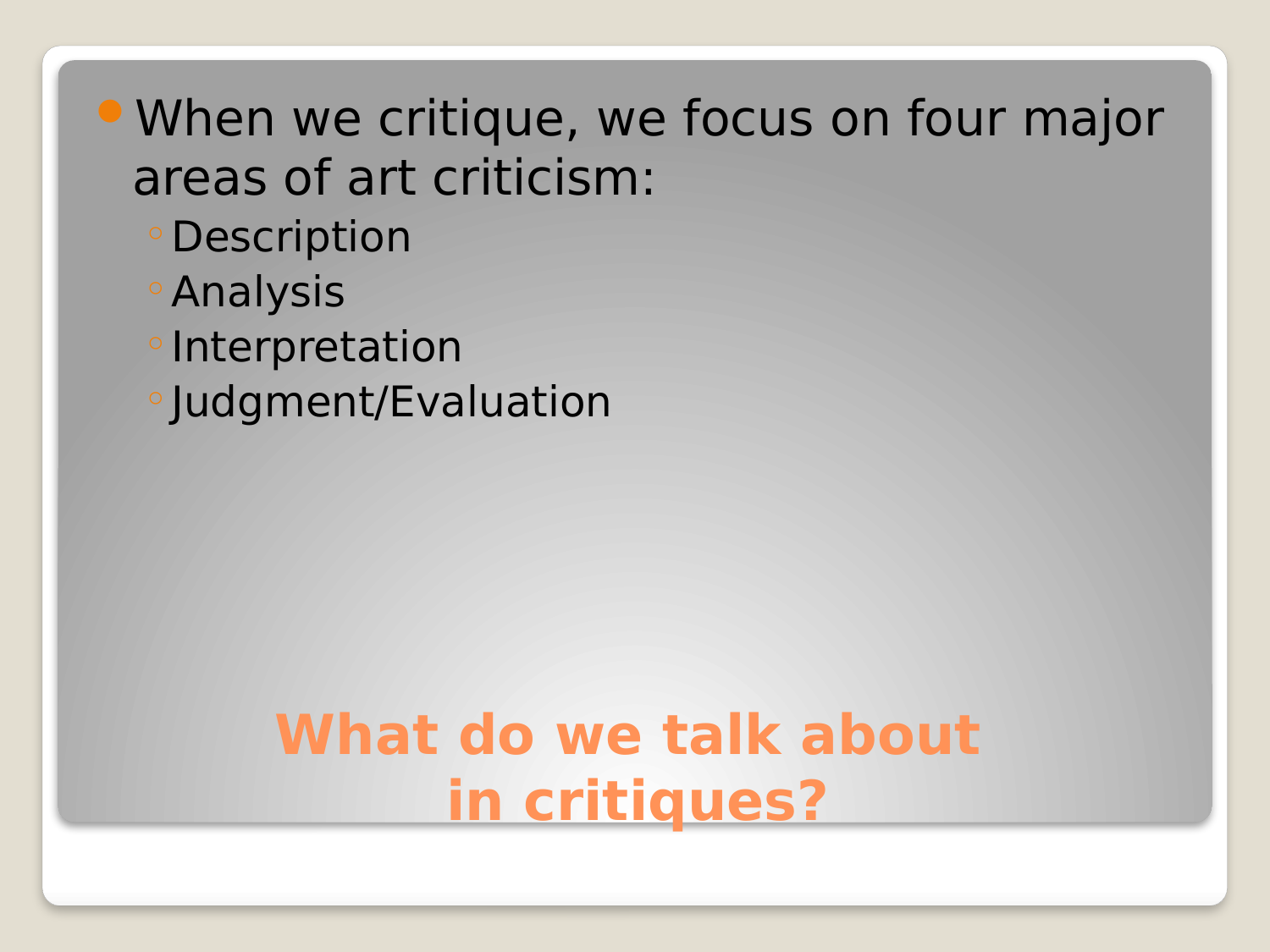

When we critique, we focus on four major areas of art criticism:
Description
Analysis
Interpretation
Judgment/Evaluation
# What do we talk about in critiques?